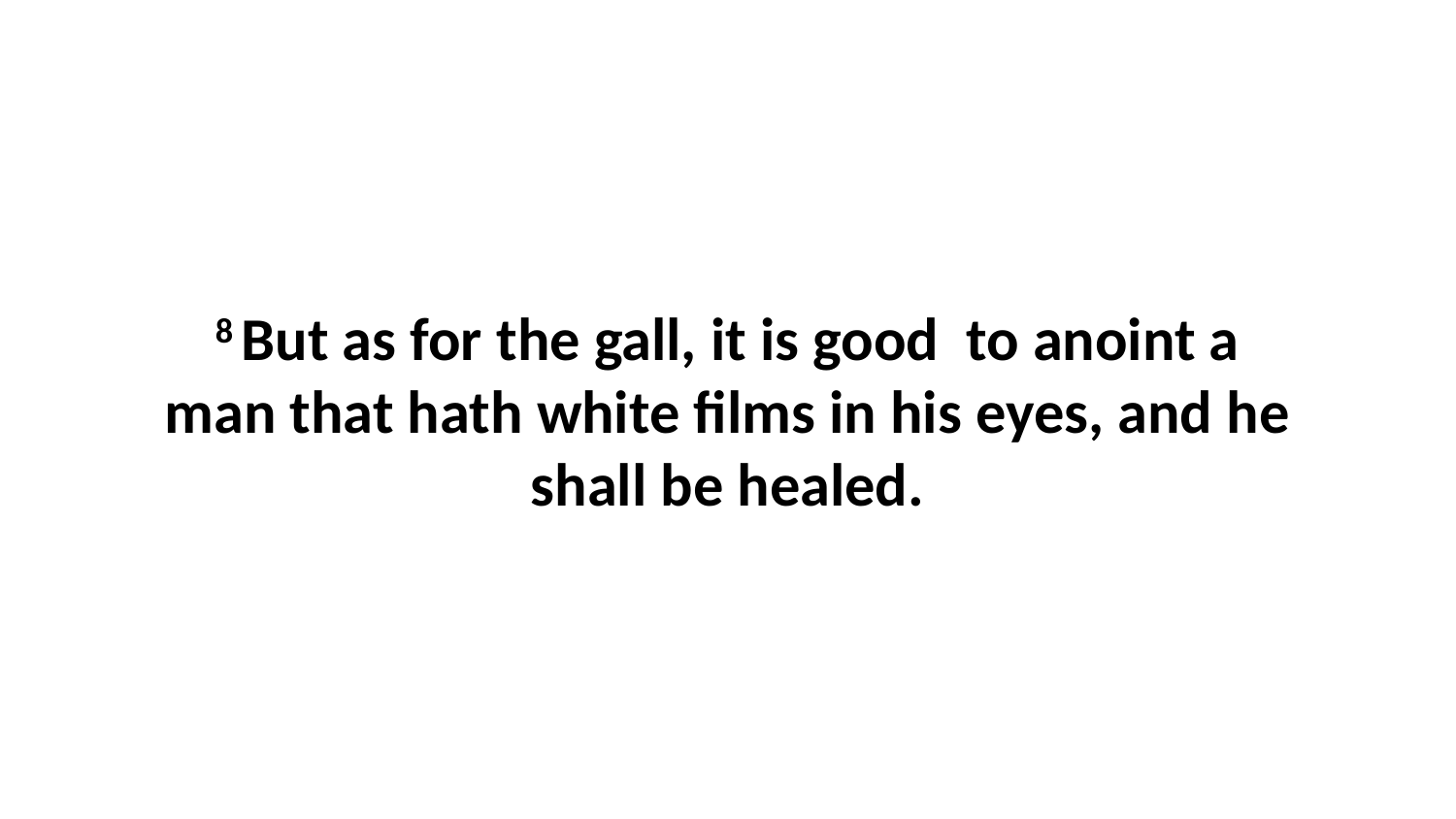

8 But as for the gall, it is good  to anoint a man that hath white films in his eyes, and he shall be healed.